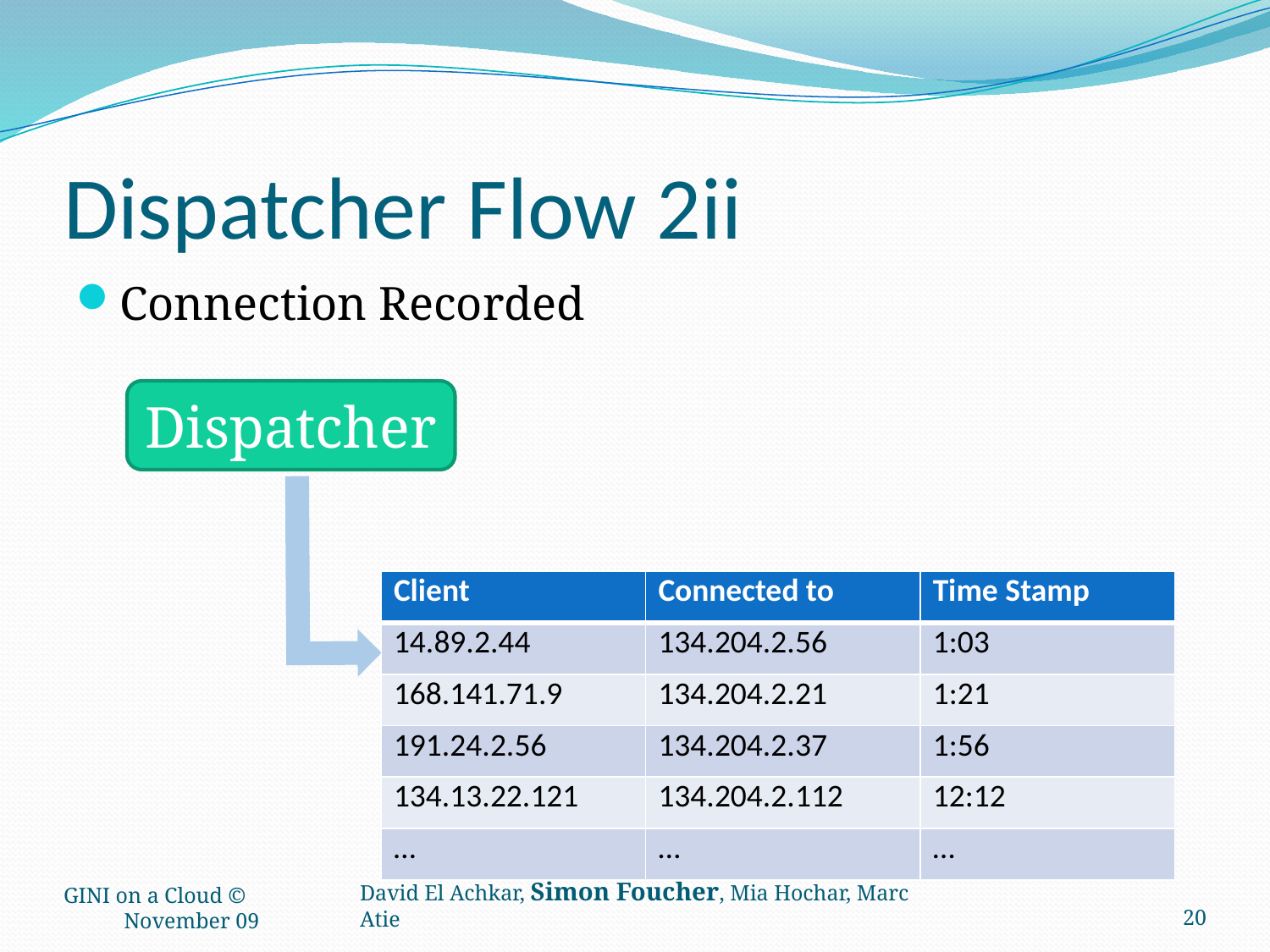

# Dispatcher Flow 2ii
Connection Recorded
Dispatcher

| Client | Connected to | Time Stamp |
| --- | --- | --- |
| 14.89.2.44 | 134.204.2.56 | 1:03 |
| 168.141.71.9 | 134.204.2.21 | 1:21 |
| 191.24.2.56 | 134.204.2.37 | 1:56 |
| 134.13.22.121 | 134.204.2.112 | 12:12 |
| … | … | … |
GINI on a Cloud ©                                November 09
20
David El Achkar, Simon Foucher, Mia Hochar, Marc Atie